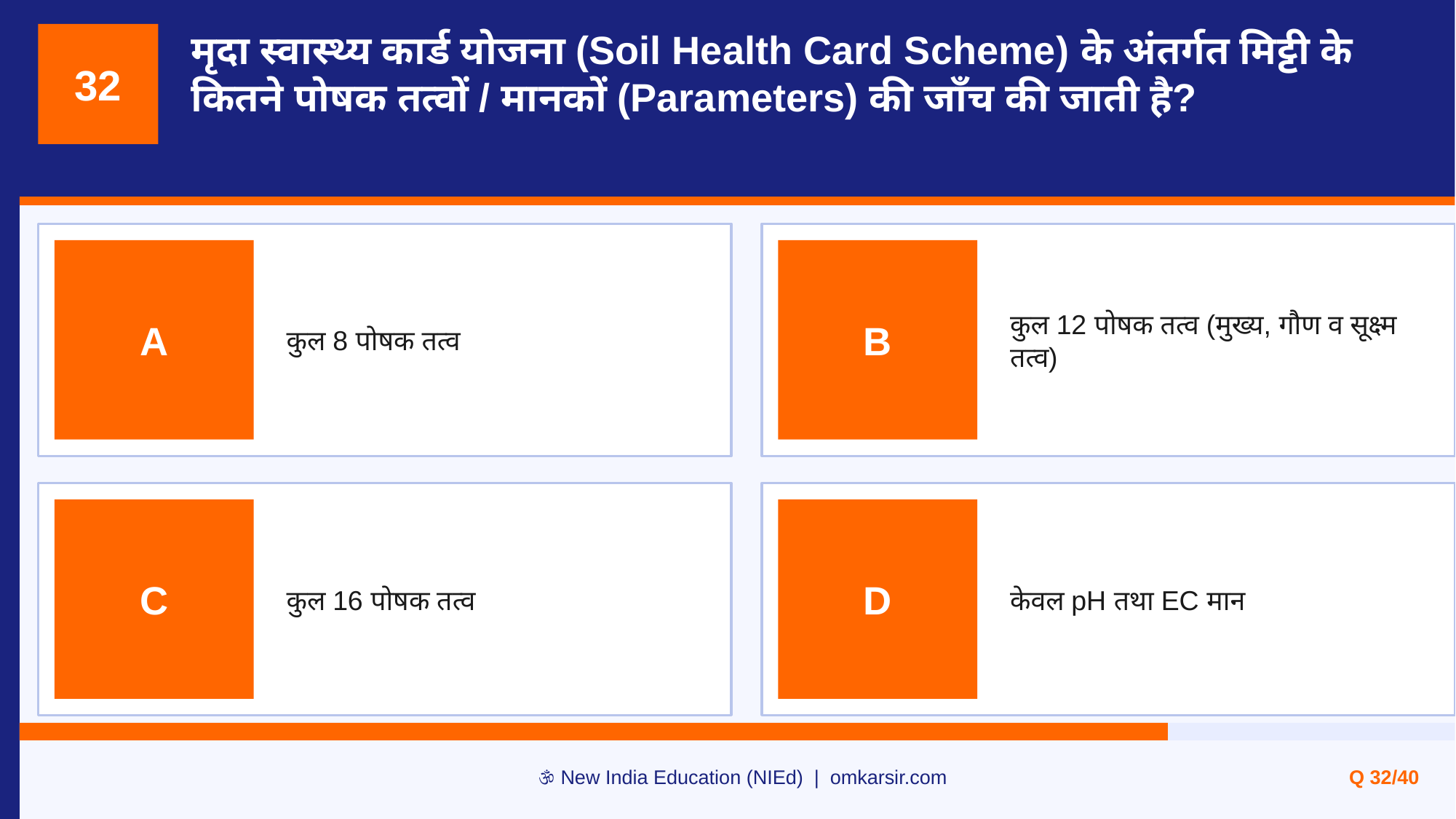

मृदा स्वास्थ्य कार्ड योजना (Soil Health Card Scheme) के अंतर्गत मिट्टी के कितने पोषक तत्वों / मानकों (Parameters) की जाँच की जाती है?
32

कुल 8 पोषक तत्व
कुल 12 पोषक तत्व (मुख्य, गौण व सूक्ष्म तत्व)
A
B

कुल 16 पोषक तत्व
केवल pH तथा EC मान
C
D

🕉️ New India Education (NIEd)  |  omkarsir.com
Q 32/40